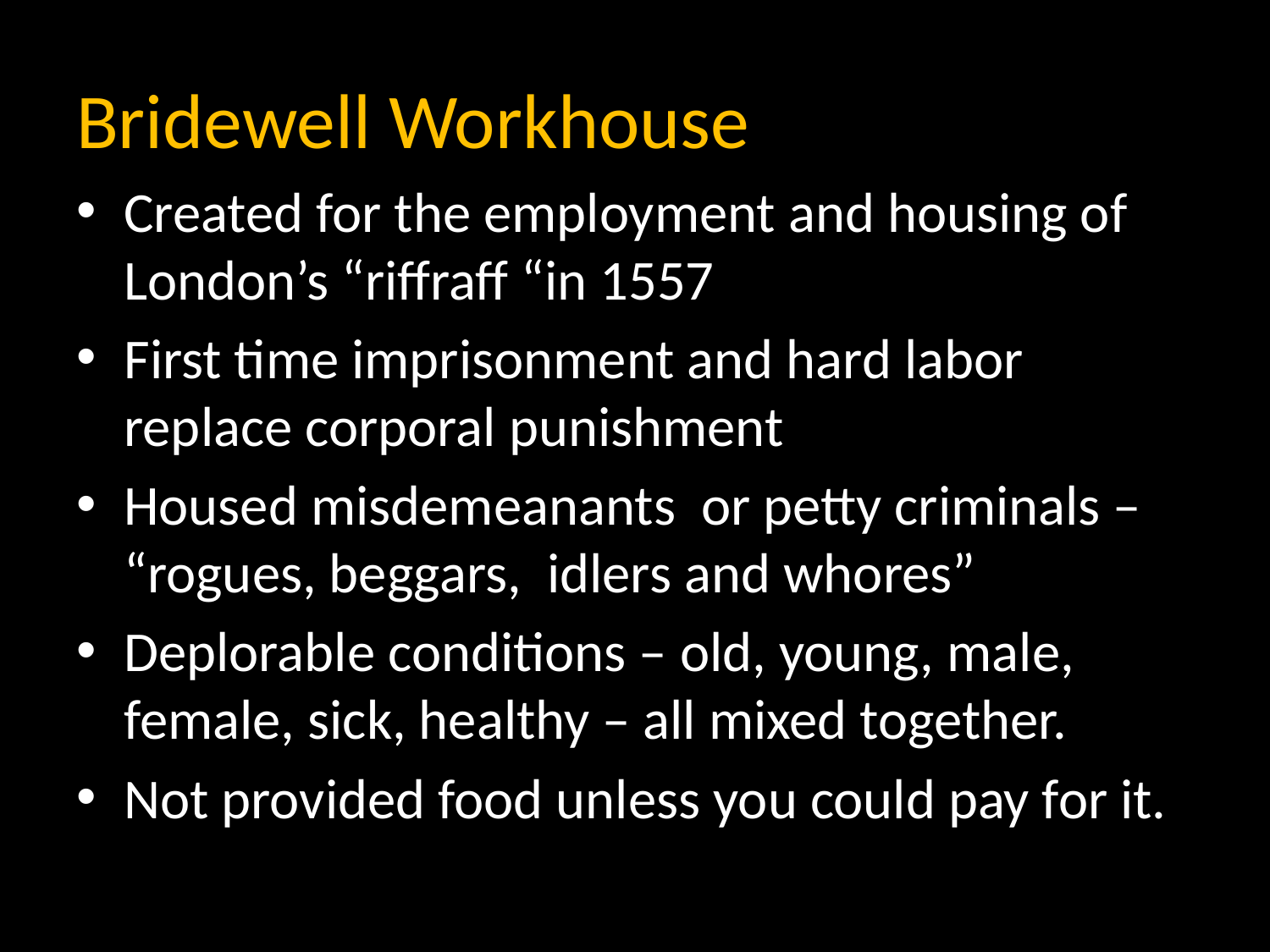

# Bridewell Workhouse
Created for the employment and housing of London’s “riffraff “in 1557
First time imprisonment and hard labor replace corporal punishment
Housed misdemeanants  or petty criminals – “rogues, beggars,  idlers and whores”
Deplorable conditions – old, young, male, female, sick, healthy – all mixed together.
Not provided food unless you could pay for it.